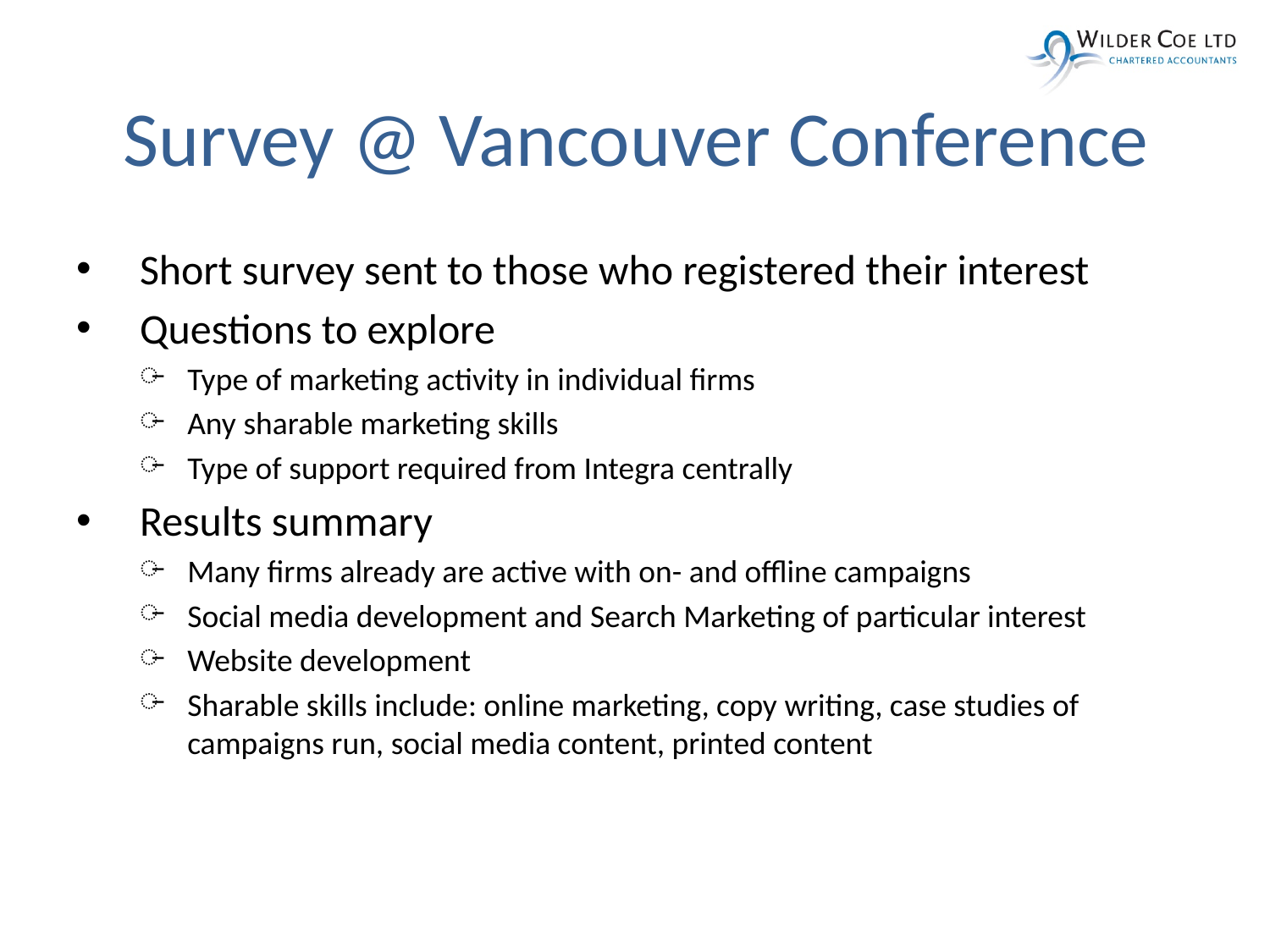

# Survey @ Vancouver Conference
Short survey sent to those who registered their interest
Questions to explore
Type of marketing activity in individual firms
Any sharable marketing skills
Type of support required from Integra centrally
Results summary
Many firms already are active with on- and offline campaigns
Social media development and Search Marketing of particular interest
Website development
Sharable skills include: online marketing, copy writing, case studies of campaigns run, social media content, printed content